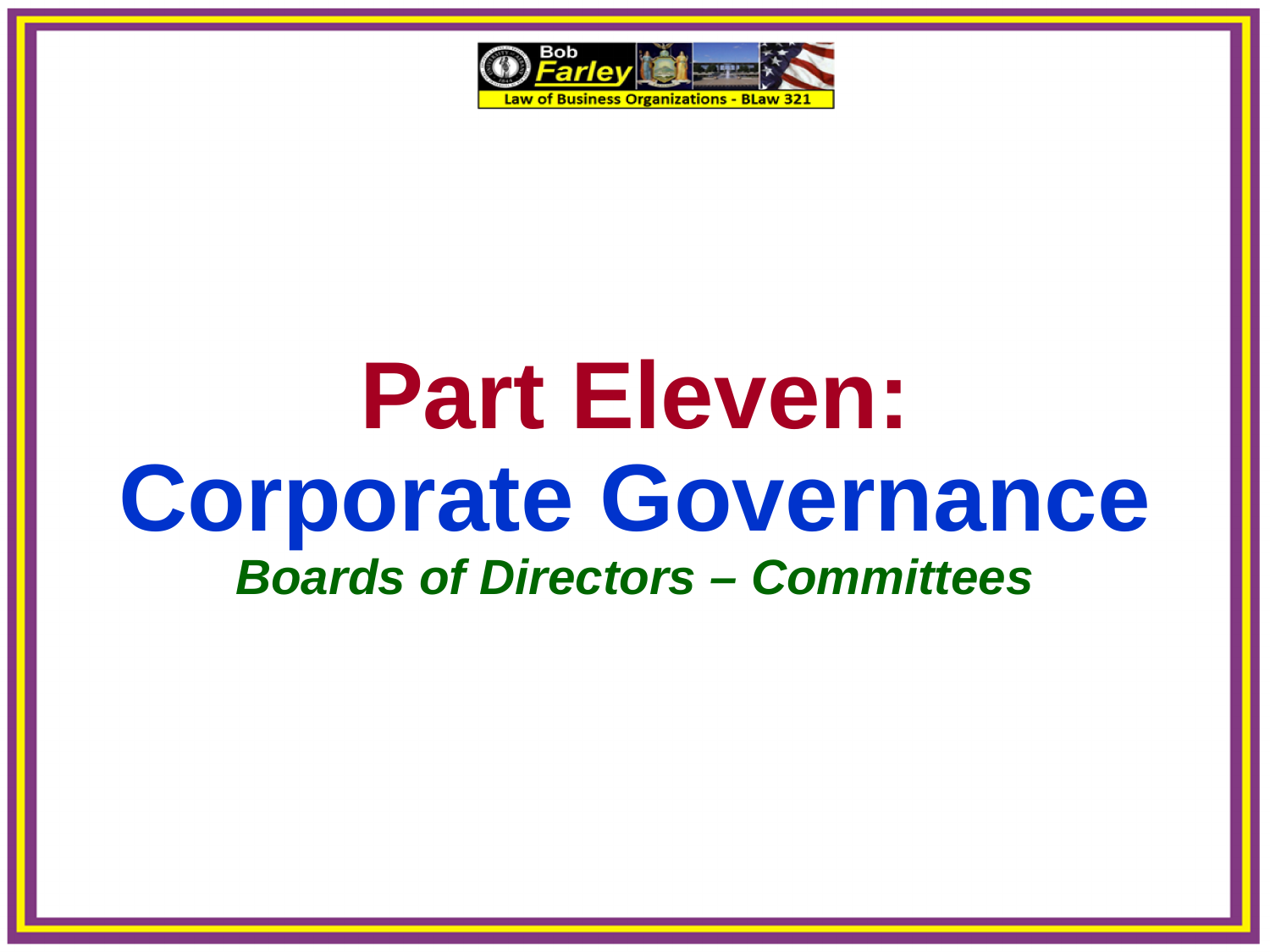

Part Eleven:
Corporate Governance
Boards of Directors – Committees